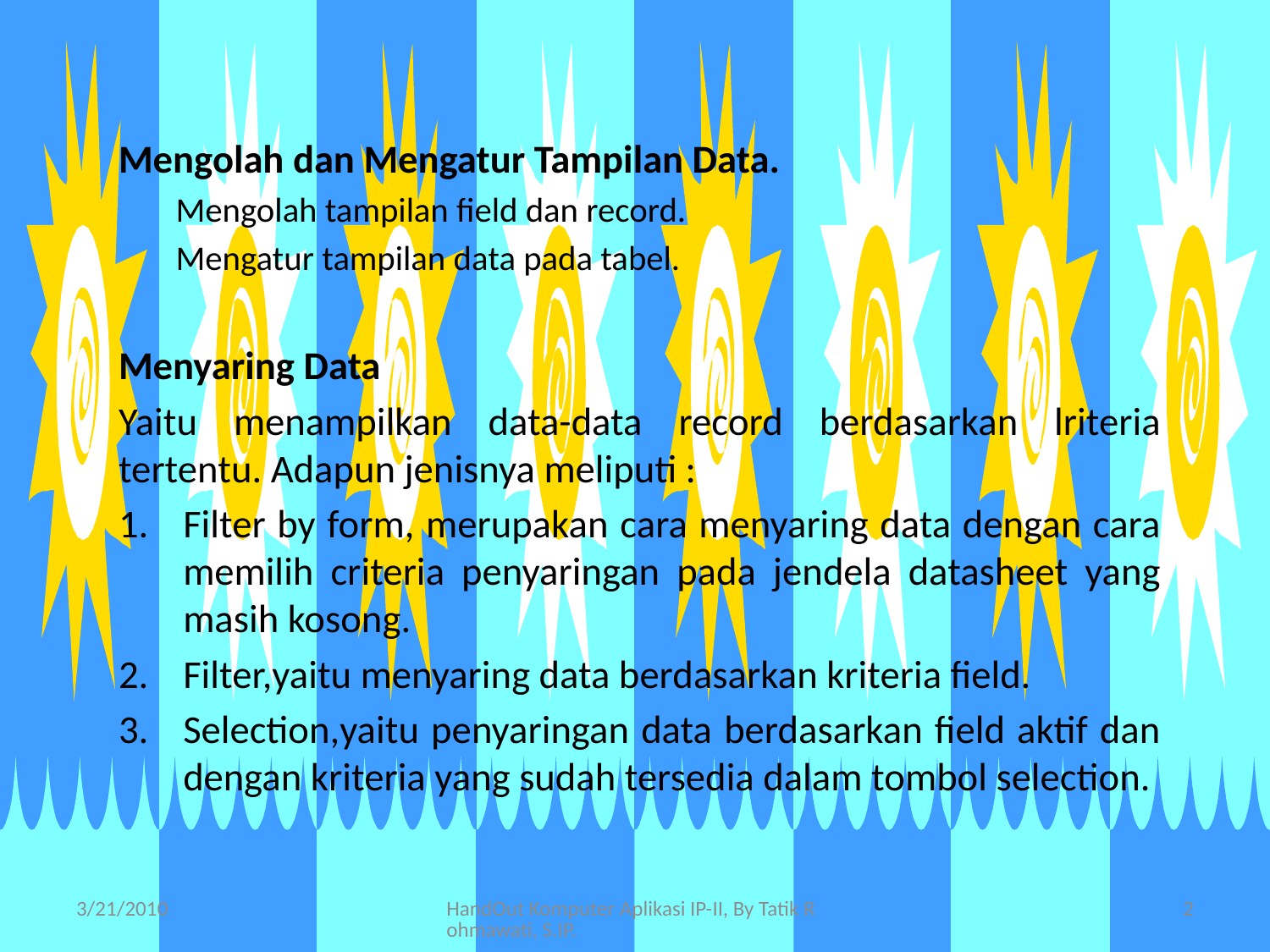

Mengolah dan Mengatur Tampilan Data.
Mengolah tampilan field dan record.
Mengatur tampilan data pada tabel.

Menyaring Data
Yaitu menampilkan data-data record berdasarkan lriteria tertentu. Adapun jenisnya meliputi :
Filter by form, merupakan cara menyaring data dengan cara memilih criteria penyaringan pada jendela datasheet yang masih kosong.
Filter,yaitu menyaring data berdasarkan kriteria field.
Selection,yaitu penyaringan data berdasarkan field aktif dan dengan kriteria yang sudah tersedia dalam tombol selection.

3/21/2010
HandOut Komputer Aplikasi IP-II, By Tatik Rohmawati, S.IP.
2